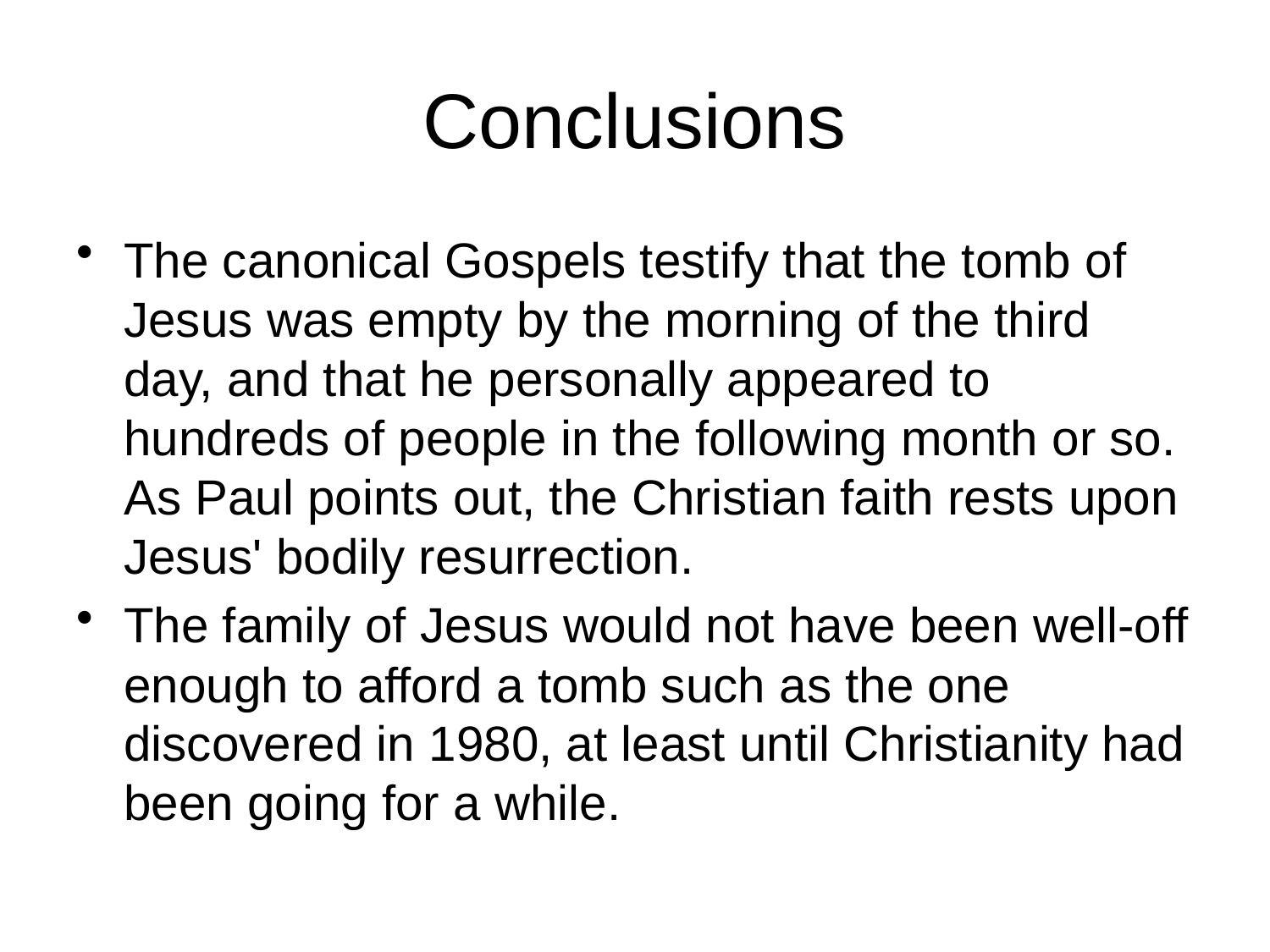

# Conclusions
The canonical Gospels testify that the tomb of Jesus was empty by the morning of the third day, and that he personally appeared to hundreds of people in the following month or so.  As Paul points out, the Christian faith rests upon Jesus' bodily resurrection.
The family of Jesus would not have been well-off enough to afford a tomb such as the one discovered in 1980, at least until Christianity had been going for a while.